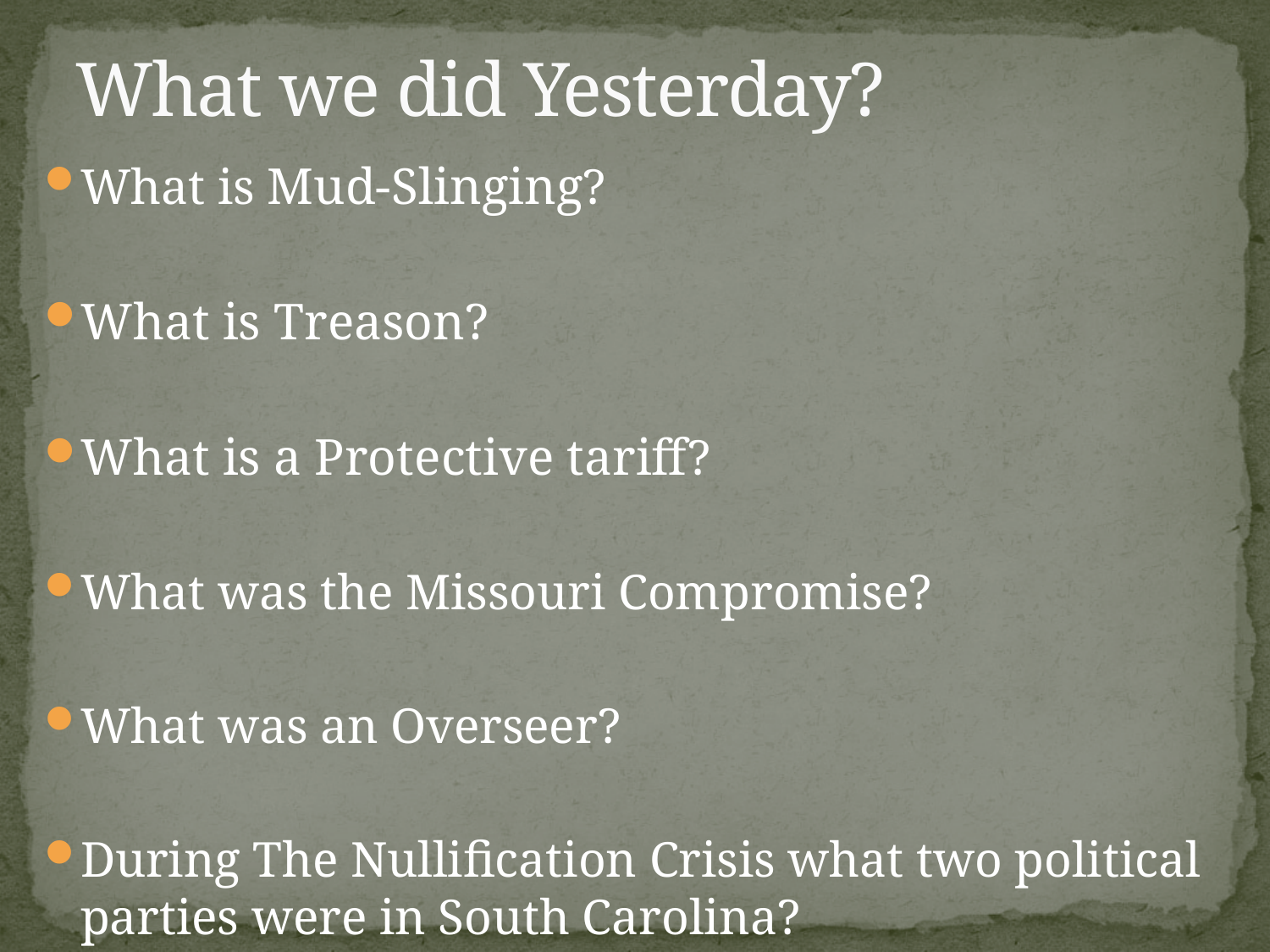

# What we did Yesterday?
What is Mud-Slinging?

What is Treason?

What is a Protective tariff?

What was the Missouri Compromise?

What was an Overseer?

During The Nullification Crisis what two political parties were in South Carolina?